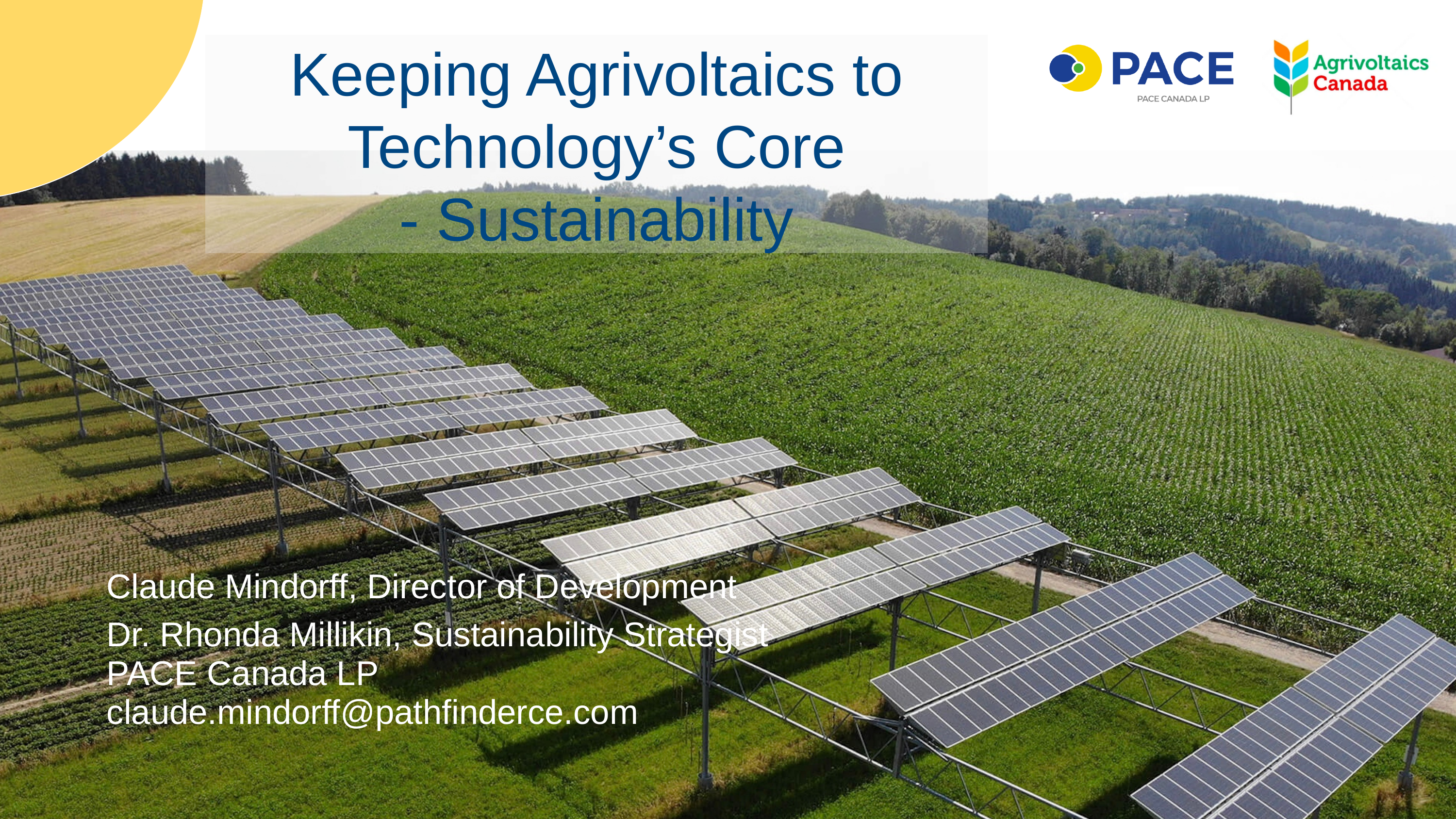

Keeping Agrivoltaics to Technology’s Core
- Sustainability

Claude Mindorff, Director of Development
Dr. Rhonda Millikin, Sustainability Strategist
PACE Canada LP
claude.mindorff@pathfinderce.com